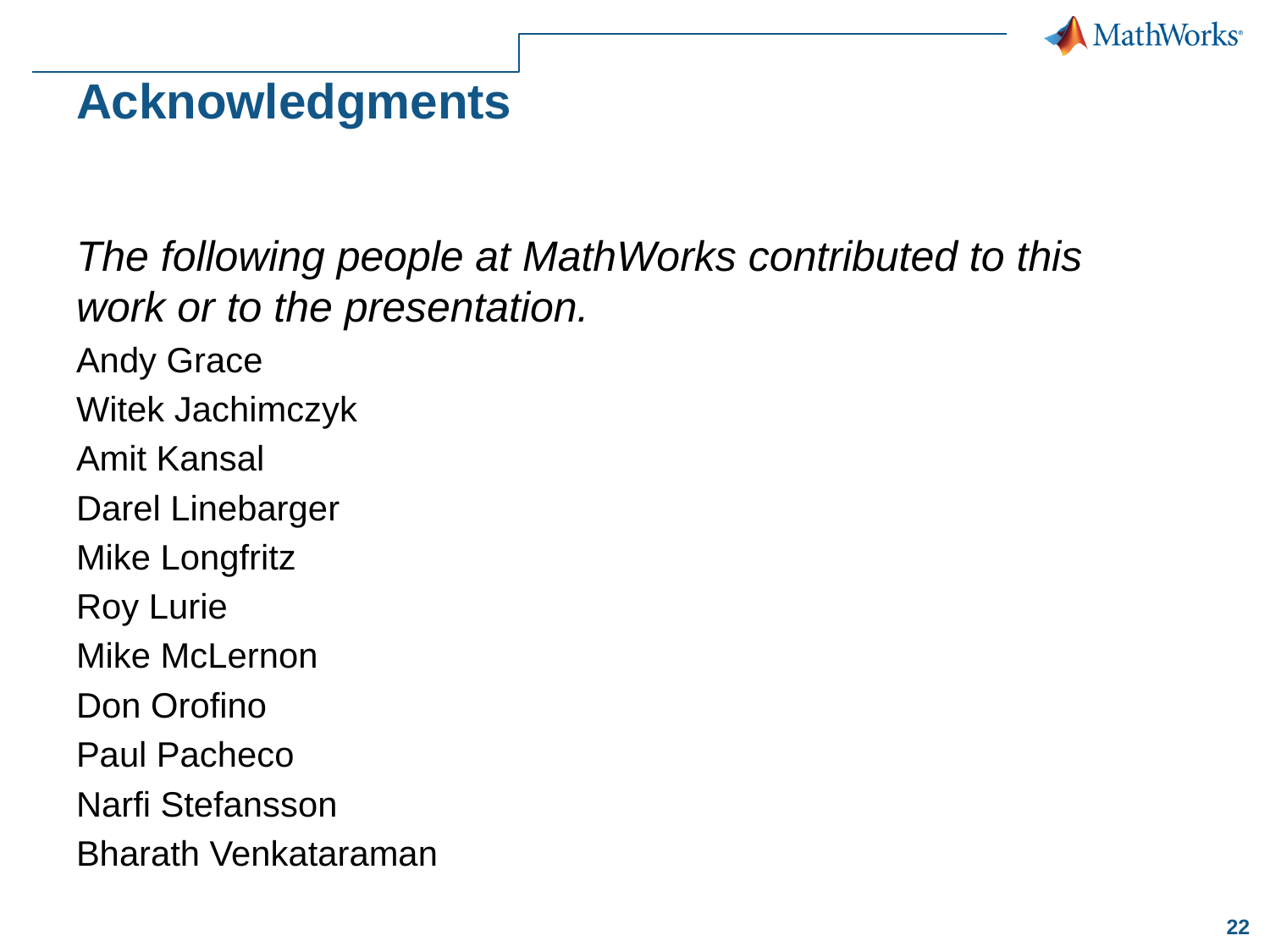

# Acknowledgments
The following people at MathWorks contributed to this work or to the presentation.
Andy Grace
Witek Jachimczyk
Amit Kansal
Darel Linebarger
Mike Longfritz
Roy Lurie
Mike McLernon
Don Orofino
Paul Pacheco
Narfi Stefansson
Bharath Venkataraman